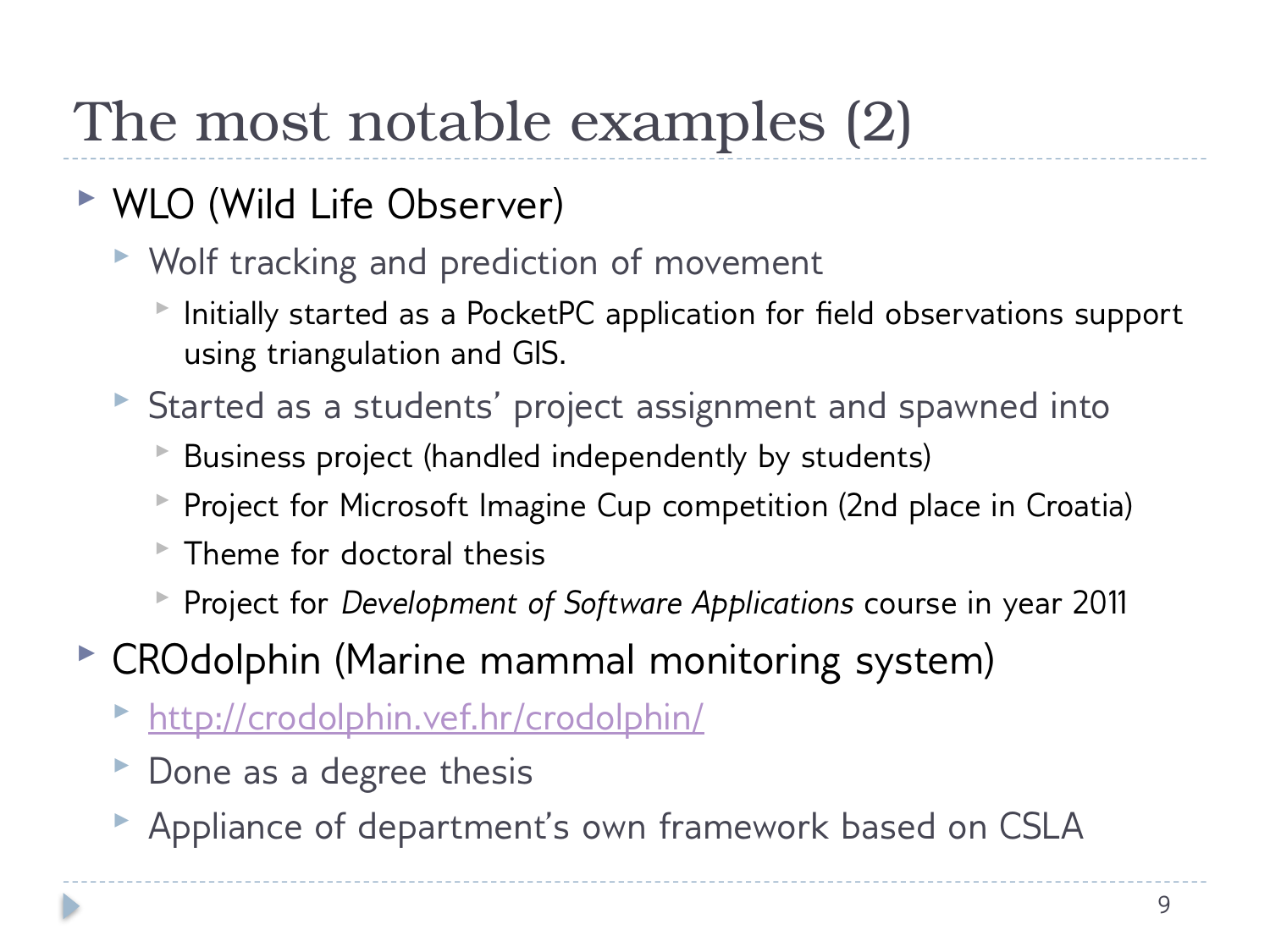

# The most notable examples (2)
WLO (Wild Life Observer)
Wolf tracking and prediction of movement
Initially started as a PocketPC application for field observations support using triangulation and GIS.
Started as a students’ project assignment and spawned into
Business project (handled independently by students)
Project for Microsoft Imagine Cup competition (2nd place in Croatia)
Theme for doctoral thesis
Project for Development of Software Applications course in year 2011
CROdolphin (Marine mammal monitoring system)
http://crodolphin.vef.hr/crodolphin/
Done as a degree thesis
Appliance of department’s own framework based on CSLA
9